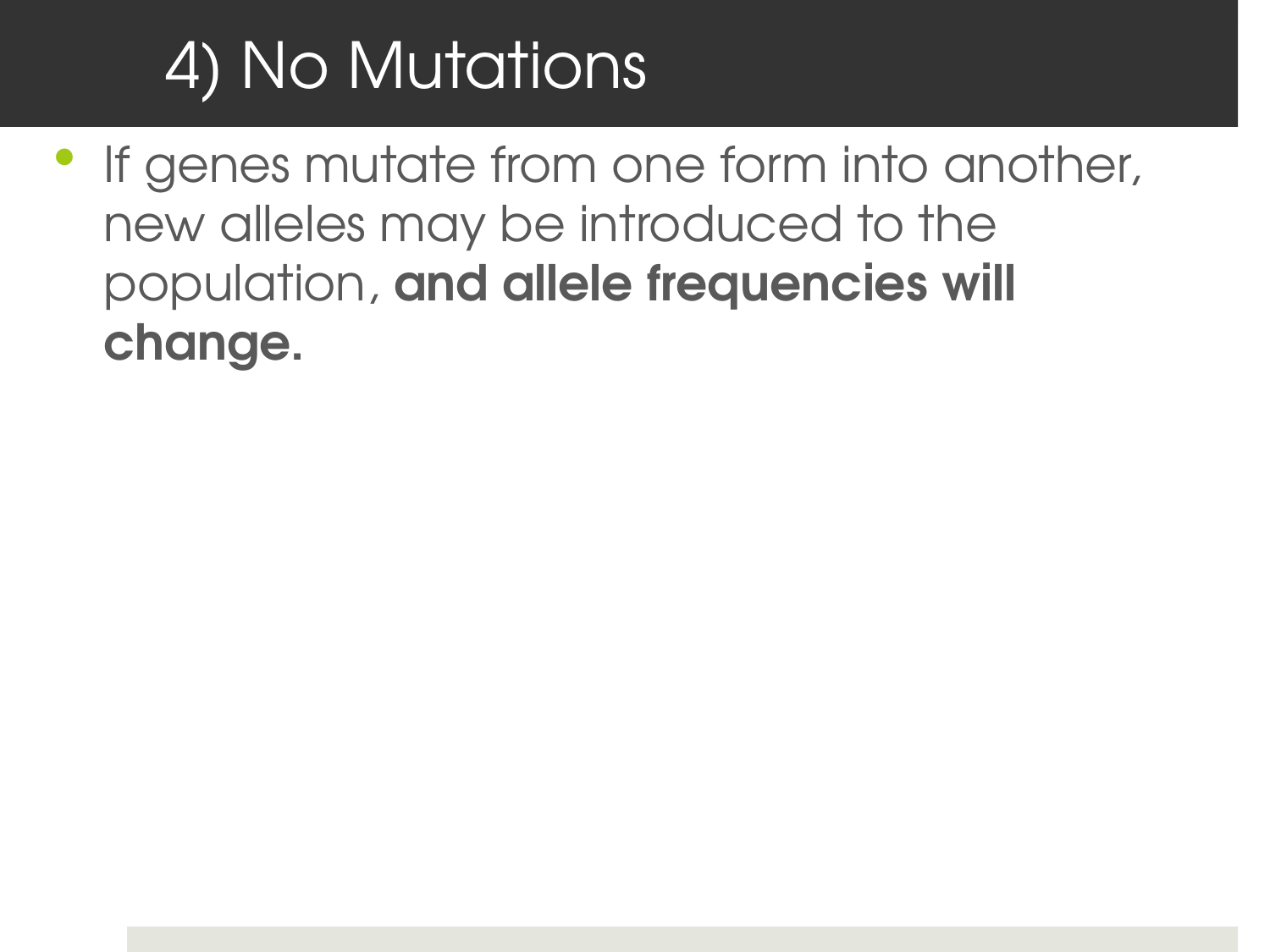

# 4) No Mutations
If genes mutate from one form into another, new alleles may be introduced to the population, and allele frequencies will change.